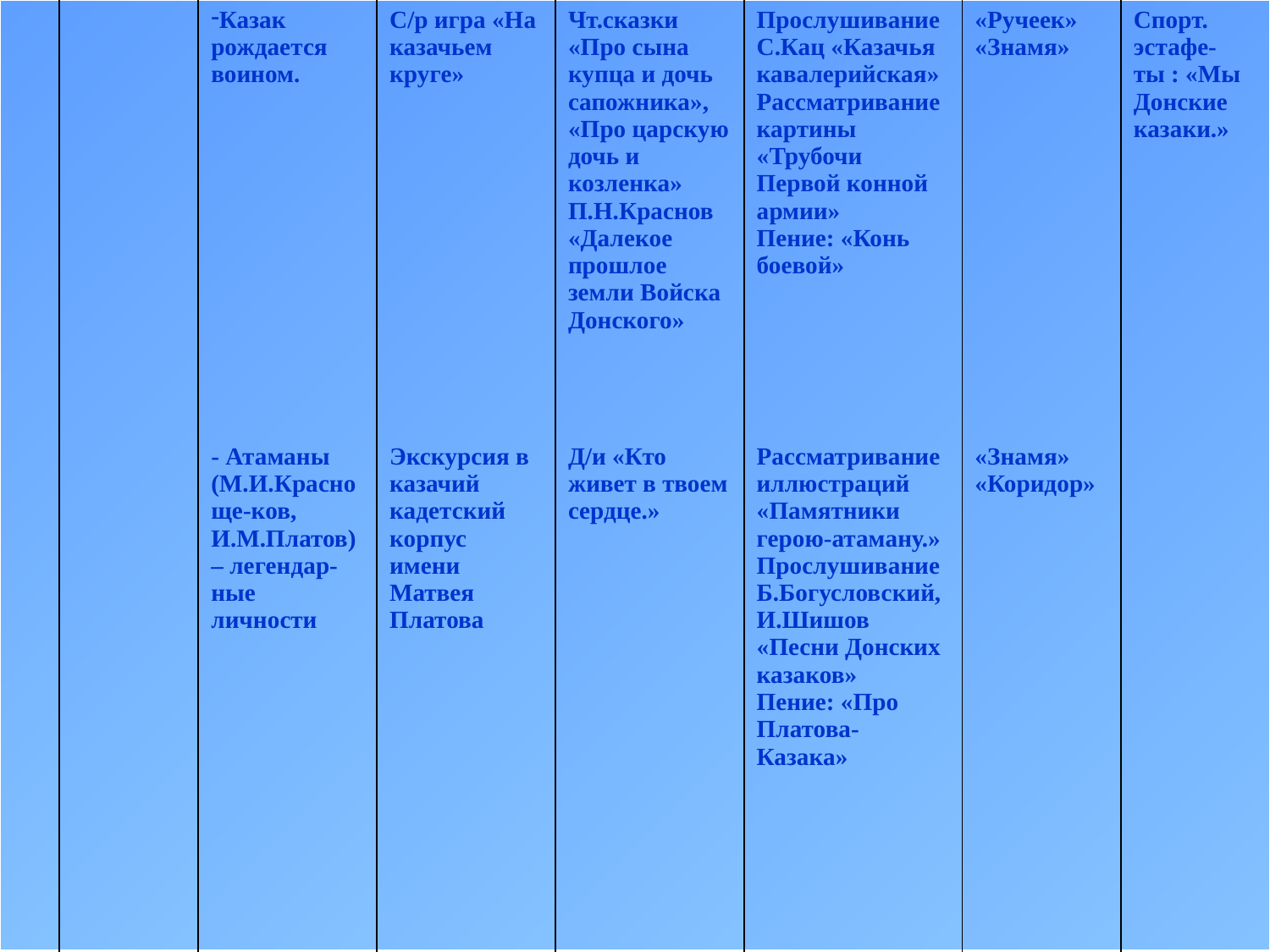

|  |  | Казак рождается воином. - Атаманы (М.И.Красноще-ков, И.М.Платов) – легендар- ные личности | С/р игра «На казачьем круге» Экскурсия в казачий кадетский корпус имени Матвея Платова | Чт.сказки «Про сына купца и дочь сапожника», «Про царскую дочь и козленка» П.Н.Краснов «Далекое прошлое земли Войска Донского» Д/и «Кто живет в твоем сердце.» | Прослушивание С.Кац «Казачья кавалерийская» Рассматривание картины «Трубочи Первой конной армии» Пение: «Конь боевой» Рассматривание иллюстраций «Памятники герою-атаману.» ПрослушиваниеБ.Богусловский, И.Шишов «Песни Донских казаков» Пение: «Про Платова-Казака» | «Ручеек» «Знамя» «Знамя» «Коридор» | Спорт. эстафе- ты : «Мы Донские казаки.» |
| --- | --- | --- | --- | --- | --- | --- | --- |